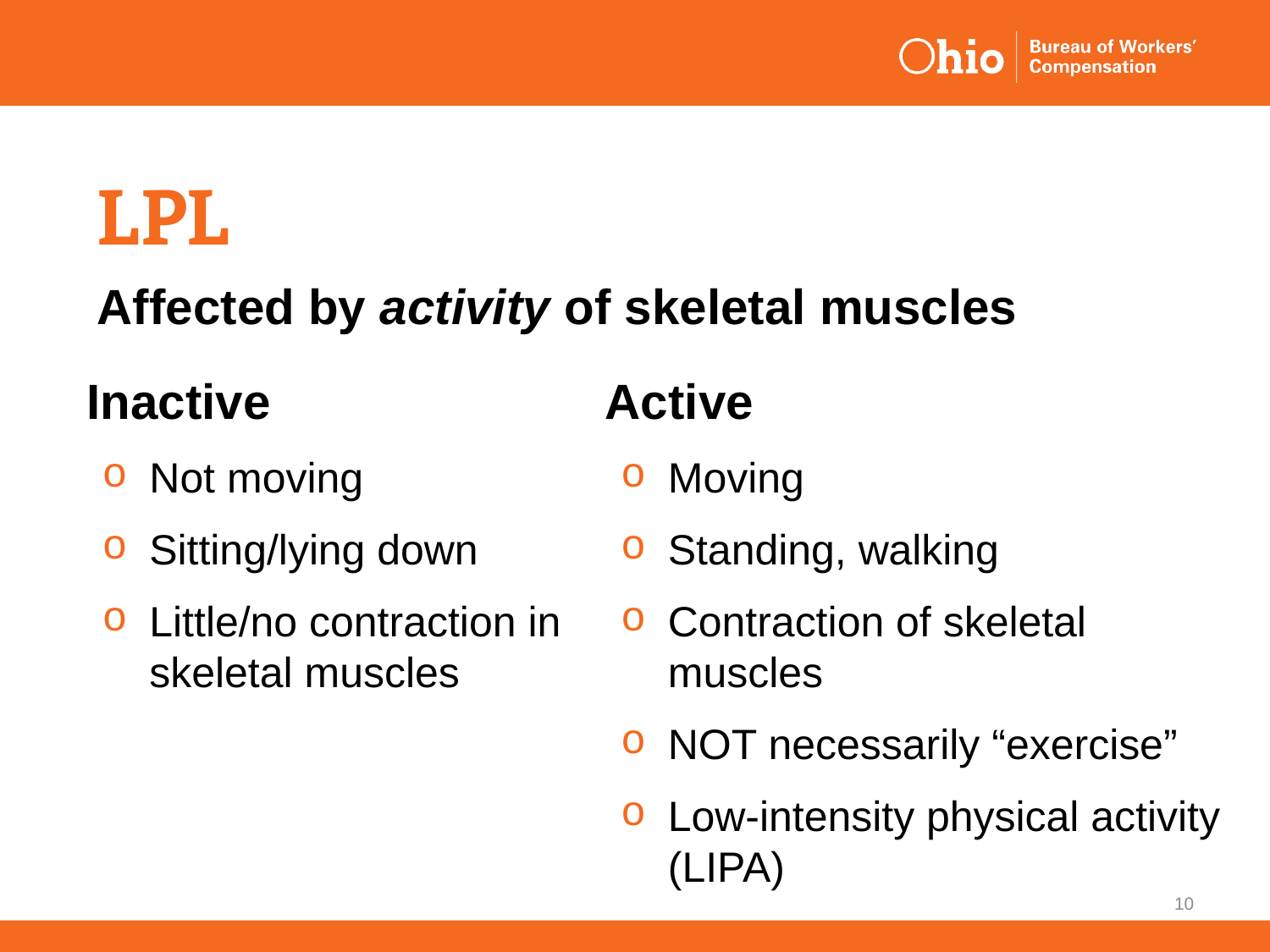

# LPL Affected by activity of skeletal muscles
Inactive
Not moving
Sitting/lying down
Little/no contraction in skeletal muscles

Active
Moving
Standing, walking
Contraction of skeletal muscles
NOT necessarily “exercise”
Low-intensity physical activity (LIPA)

10